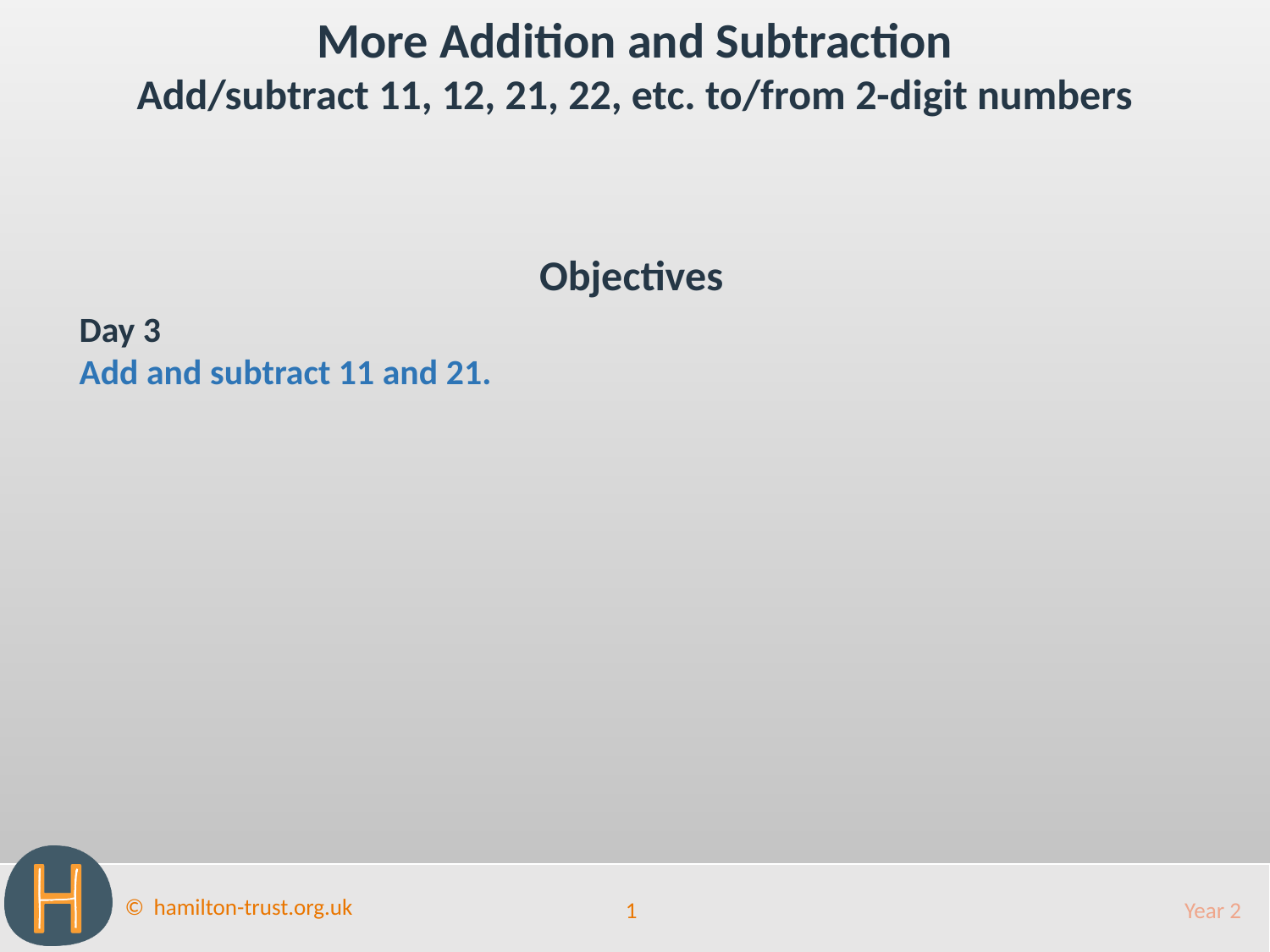

More Addition and Subtraction
Add/subtract 11, 12, 21, 22, etc. to/from 2-digit numbers
Objectives
Day 3
Add and subtract 11 and 21.
1
Year 2